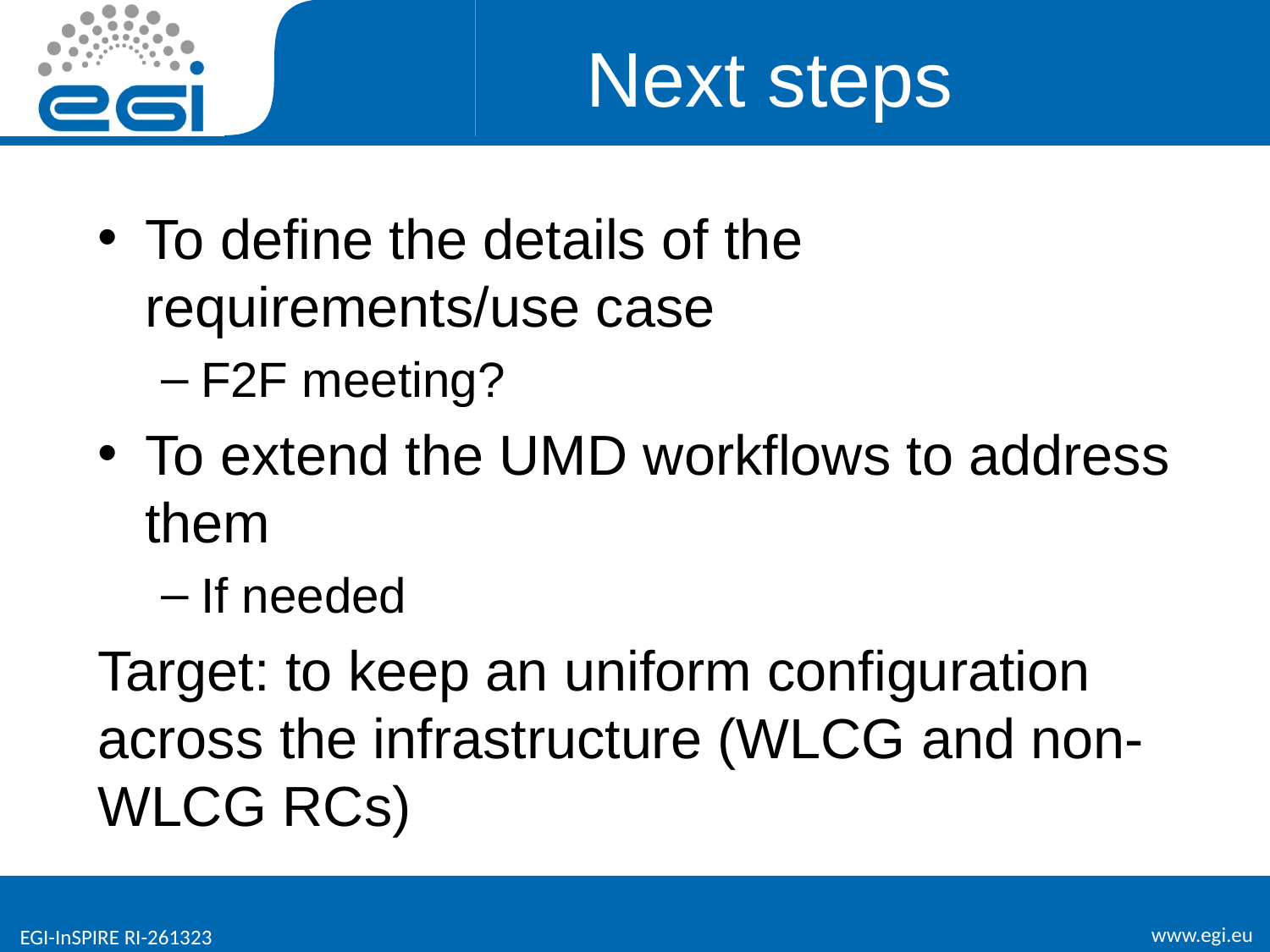

# Next steps
To define the details of the requirements/use case
F2F meeting?
To extend the UMD workflows to address them
If needed
Target: to keep an uniform configuration across the infrastructure (WLCG and non-WLCG RCs)